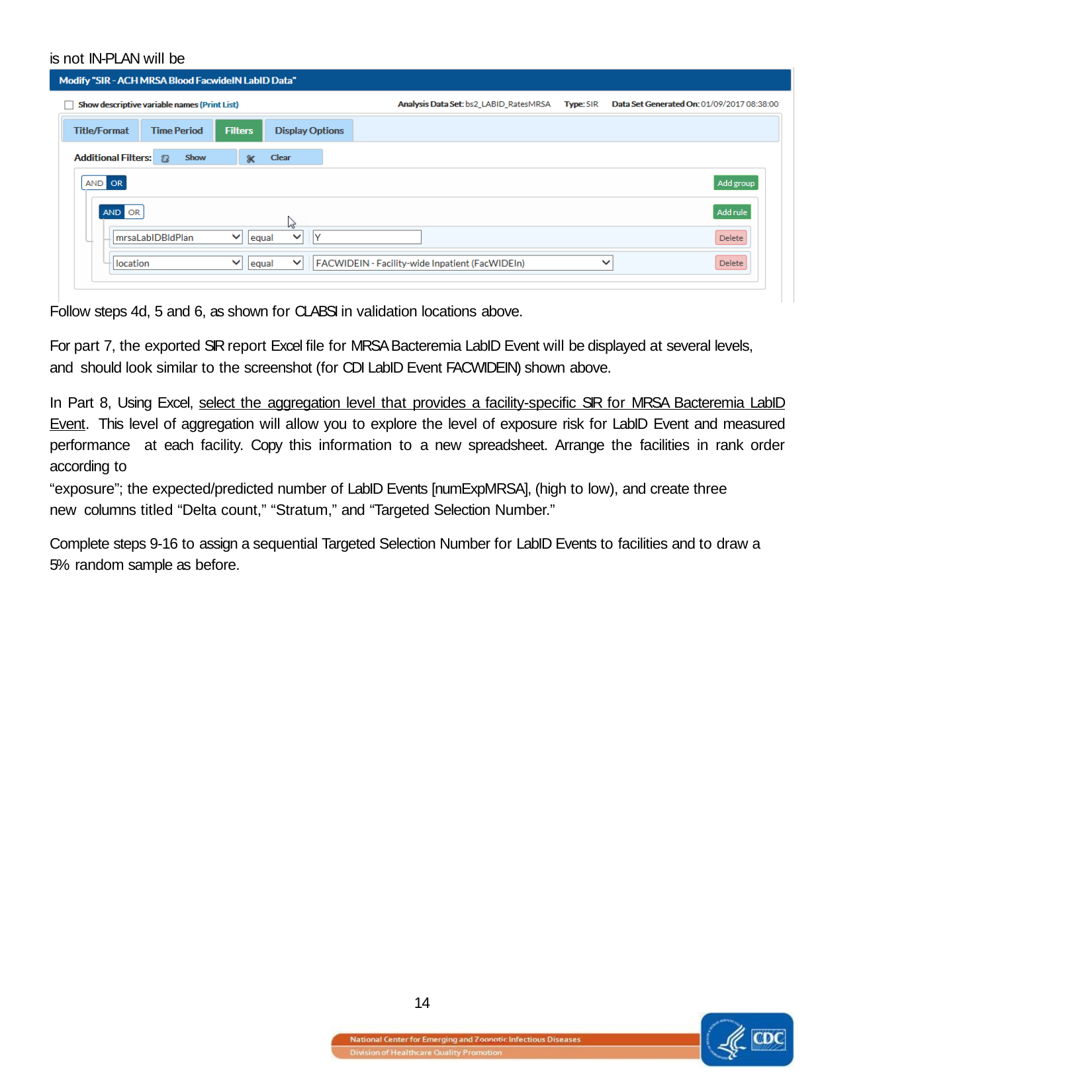

is not IN-PLAN will be excluded.

Follow steps 4d, 5 and 6, as shown for CLABSI in validation locations above.
For part 7, the exported SIR report Excel file for MRSA Bacteremia LabID Event will be displayed at several levels, and  should look similar to the screenshot (for CDI LabID Event FACWIDEIN) shown above.

In Part 8, Using Excel, select the aggregation level that provides a facility-specific SIR for MRSA Bacteremia LabID Event.  This level of aggregation will allow you to explore the level of exposure risk for LabID Event and measured performance  at each facility. Copy this information to a new spreadsheet. Arrange the facilities in rank order according to
“exposure”; the expected/predicted number of LabID Events [numExpMRSA], (high to low), and create three new  columns titled “Delta count,” “Stratum,” and “Targeted Selection Number.”
Complete steps 9-16 to assign a sequential Targeted Selection Number for LabID Events to facilities and to draw a 5%  random sample as before.
14